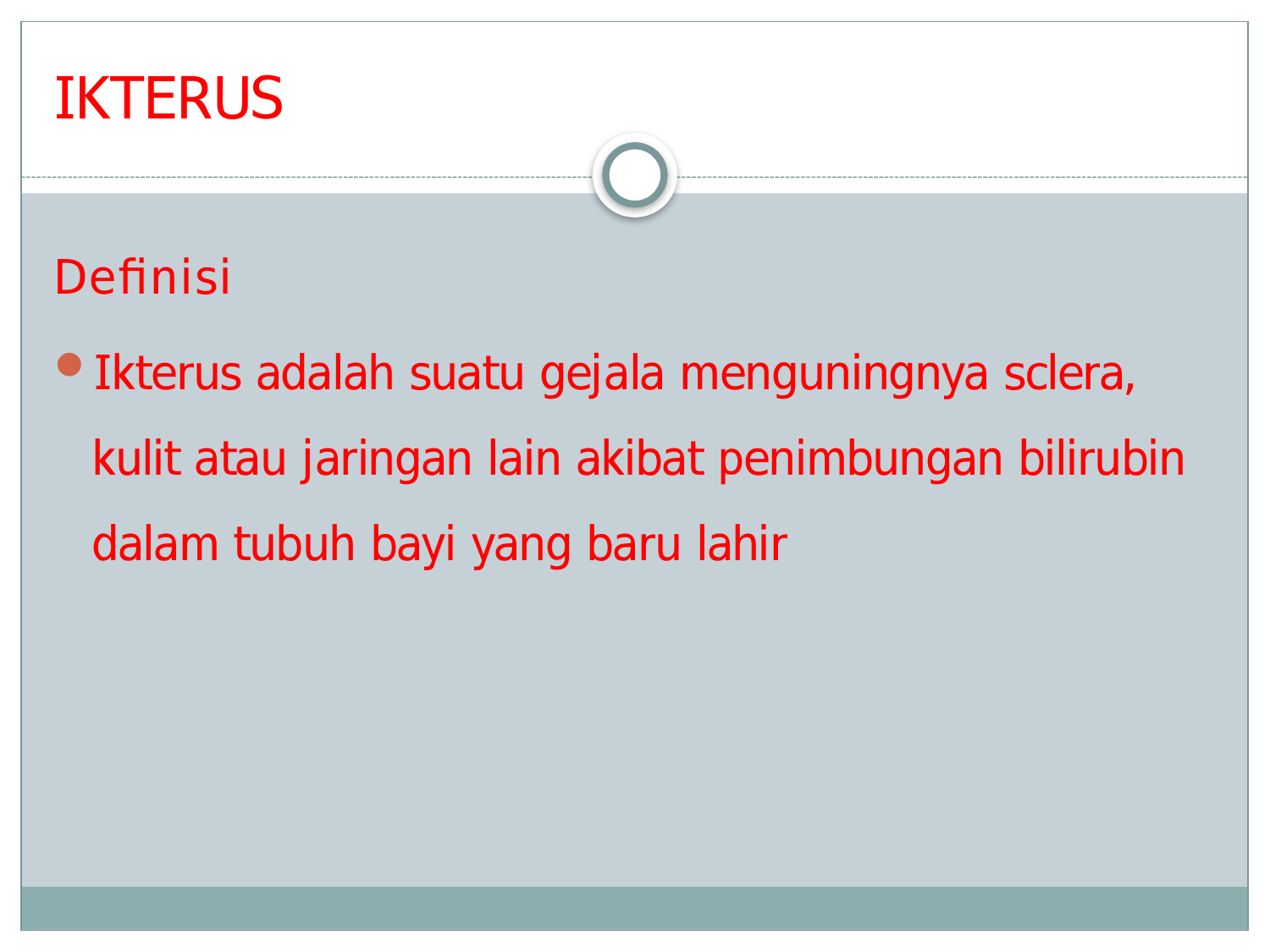

# IKTERUS
Definisi
Ikterus adalah suatu gejala menguningnya sclera, kulit atau jaringan lain akibat penimbungan bilirubin dalam tubuh bayi yang baru lahir